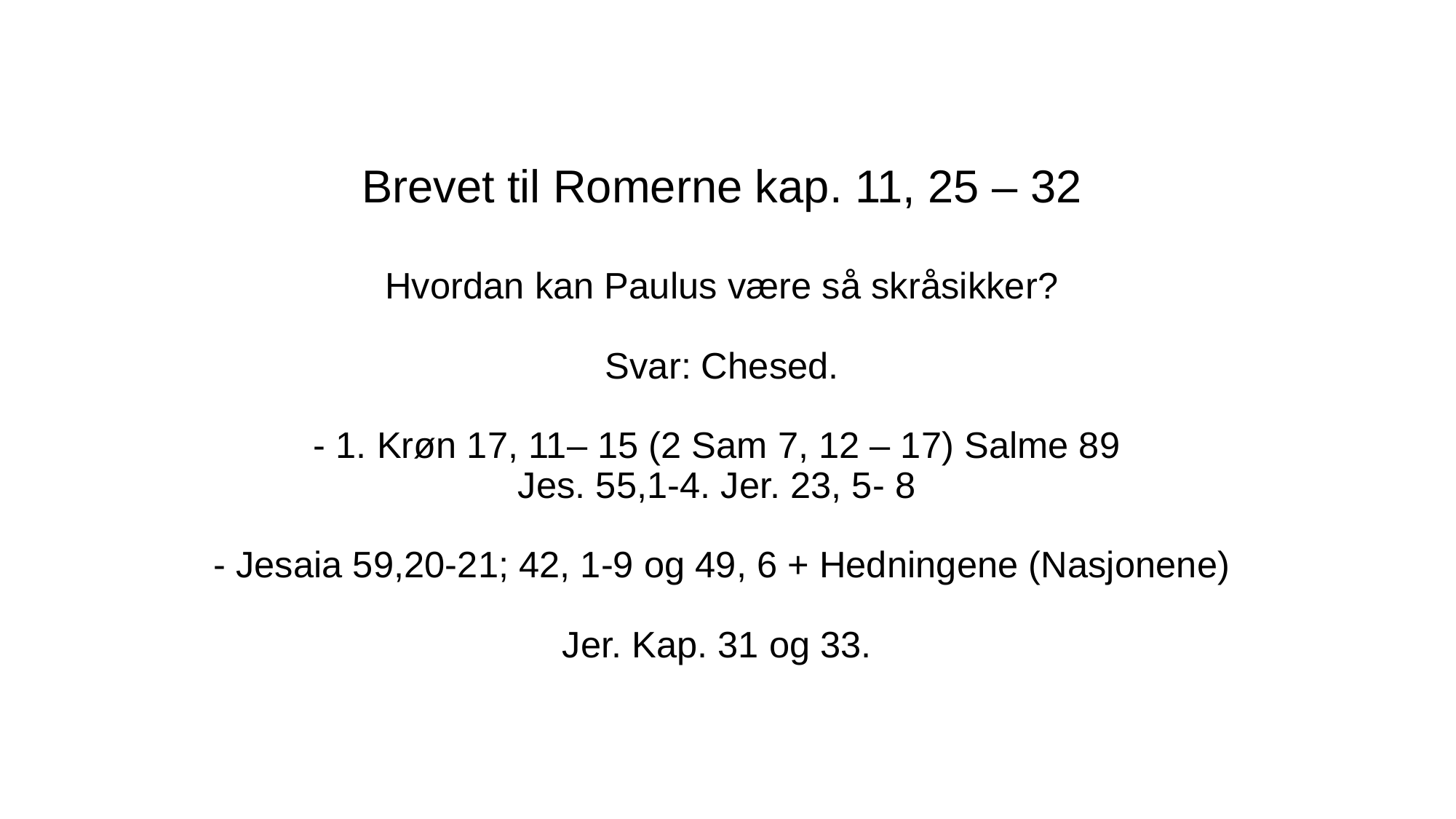

# Brevet til Romerne kap. 11, 25 – 32 Hvordan kan Paulus være så skråsikker? Svar: Chesed. - 1. Krøn 17, 11– 15 (2 Sam 7, 12 – 17) Salme 89 Jes. 55,1-4. Jer. 23, 5- 8 - Jesaia 59,20-21; 42, 1-9 og 49, 6 + Hedningene (Nasjonene) Jer. Kap. 31 og 33.